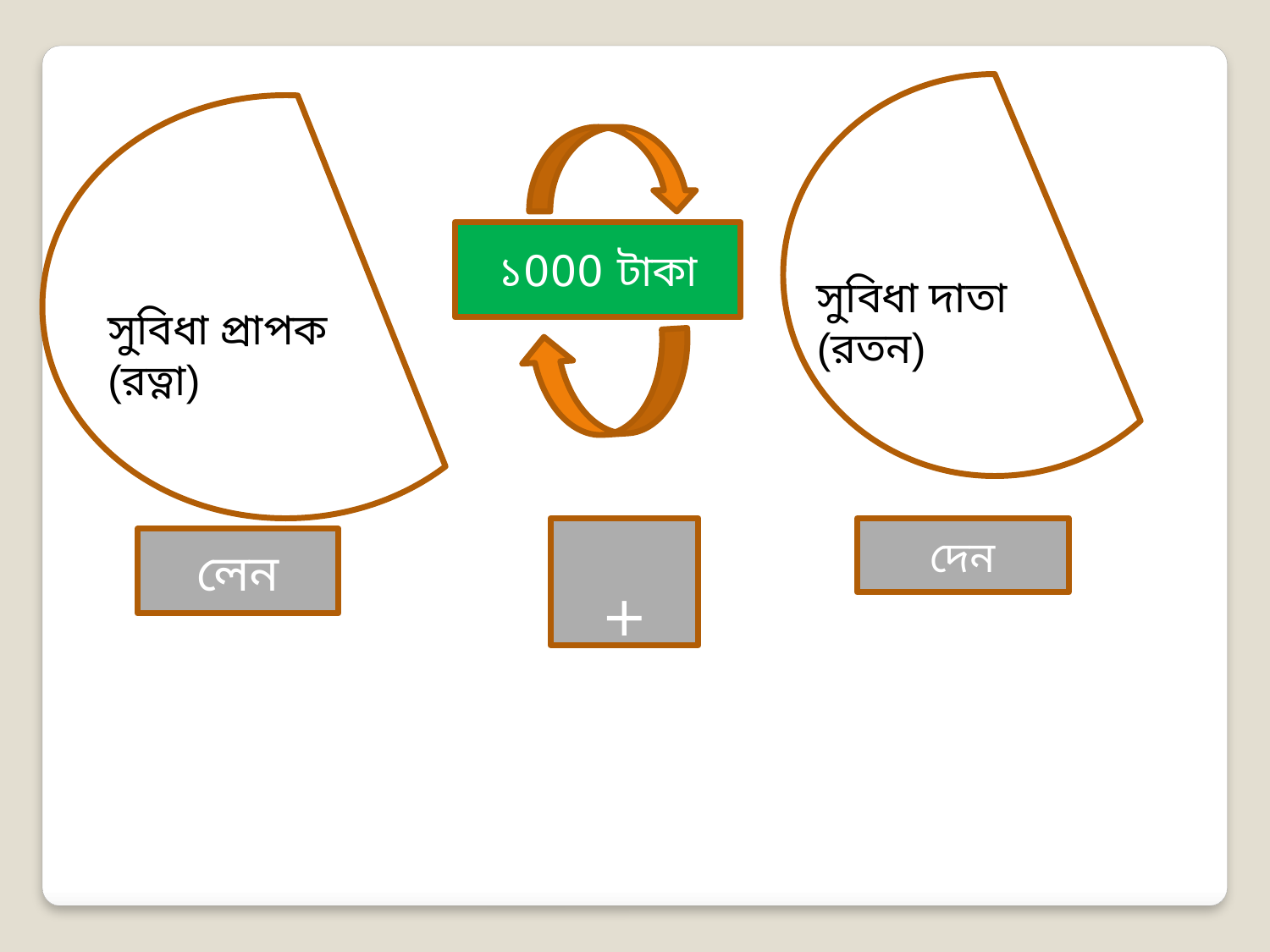

১000 টাকা
সুবিধা দাতা (রতন)
সুবিধা প্রাপক (রত্না)

+
দেন
লেন